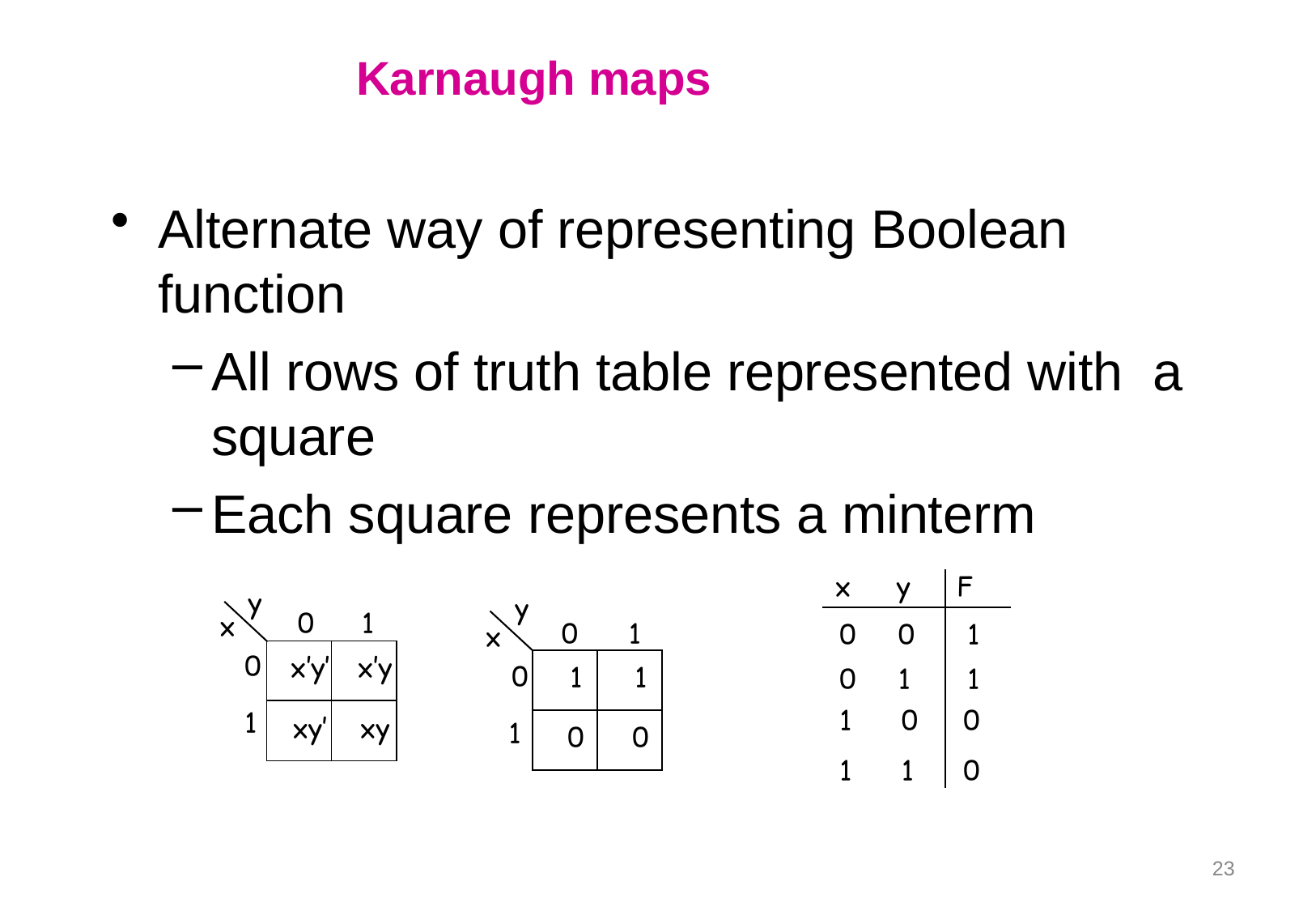

# Karnaugh maps
Alternate way of representing Boolean  function
All rows of truth table represented with  a square
Each square represents a minterm
x	y	F

y
0
1

0	1
x
| x | y | 0 | 1 | 0 | 0 | 1 |
| --- | --- | --- | --- | --- | --- | --- |
|  | 0 |  |  | 0 | 1 | 1 |
|  |  |  |  |  |  |  |
| 1 |  |  |  | 1 1 | 0 1 | 0 0 |

| x’y’ | x’y |
| --- | --- |
| xy’ | xy |
| 1 | 1 |
| --- | --- |
| 0 | 0 |
23